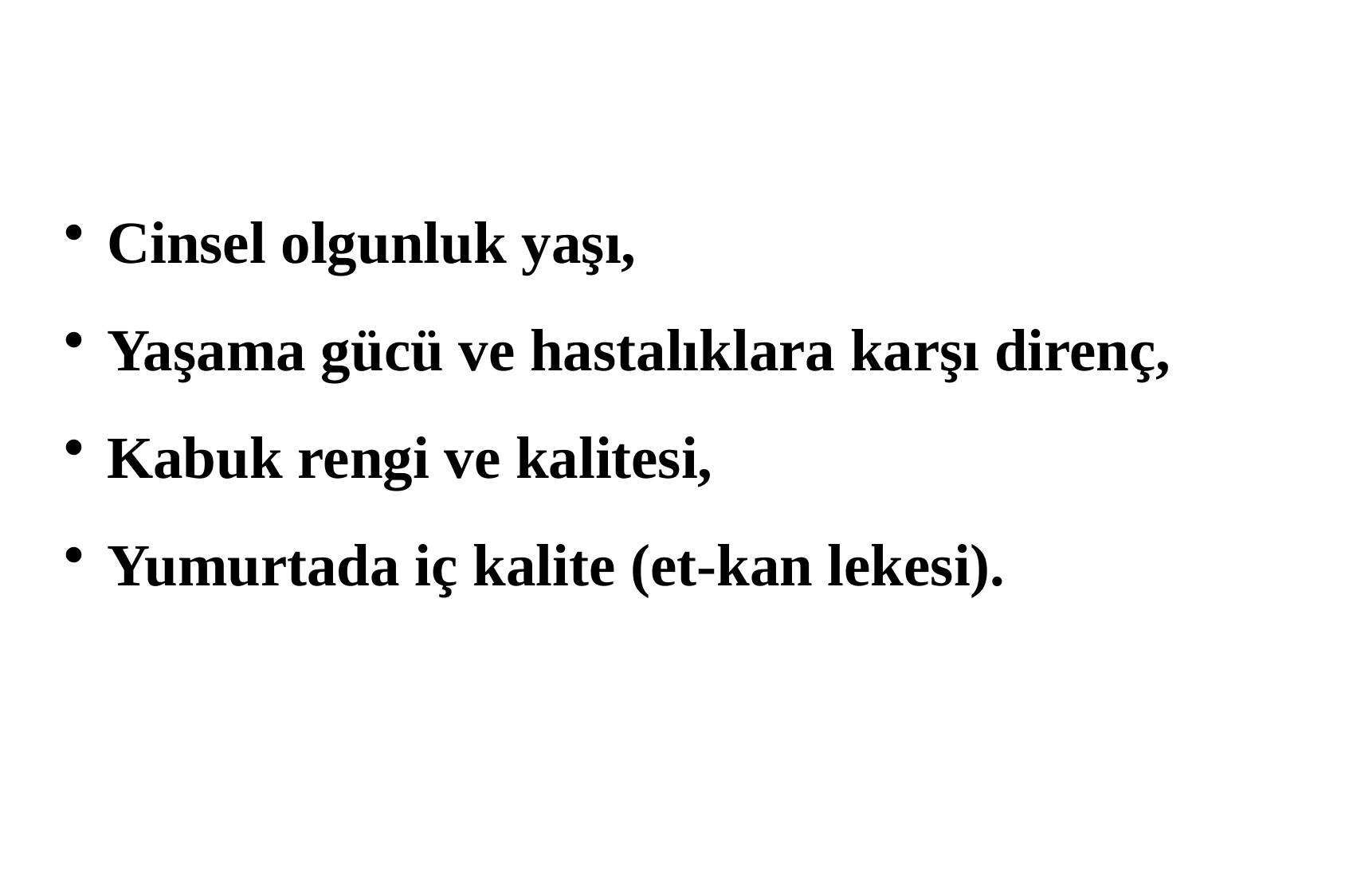

Cinsel olgunluk yaşı,
 Yaşama gücü ve hastalıklara karşı direnç,
 Kabuk rengi ve kalitesi,
 Yumurtada iç kalite (et-kan lekesi).